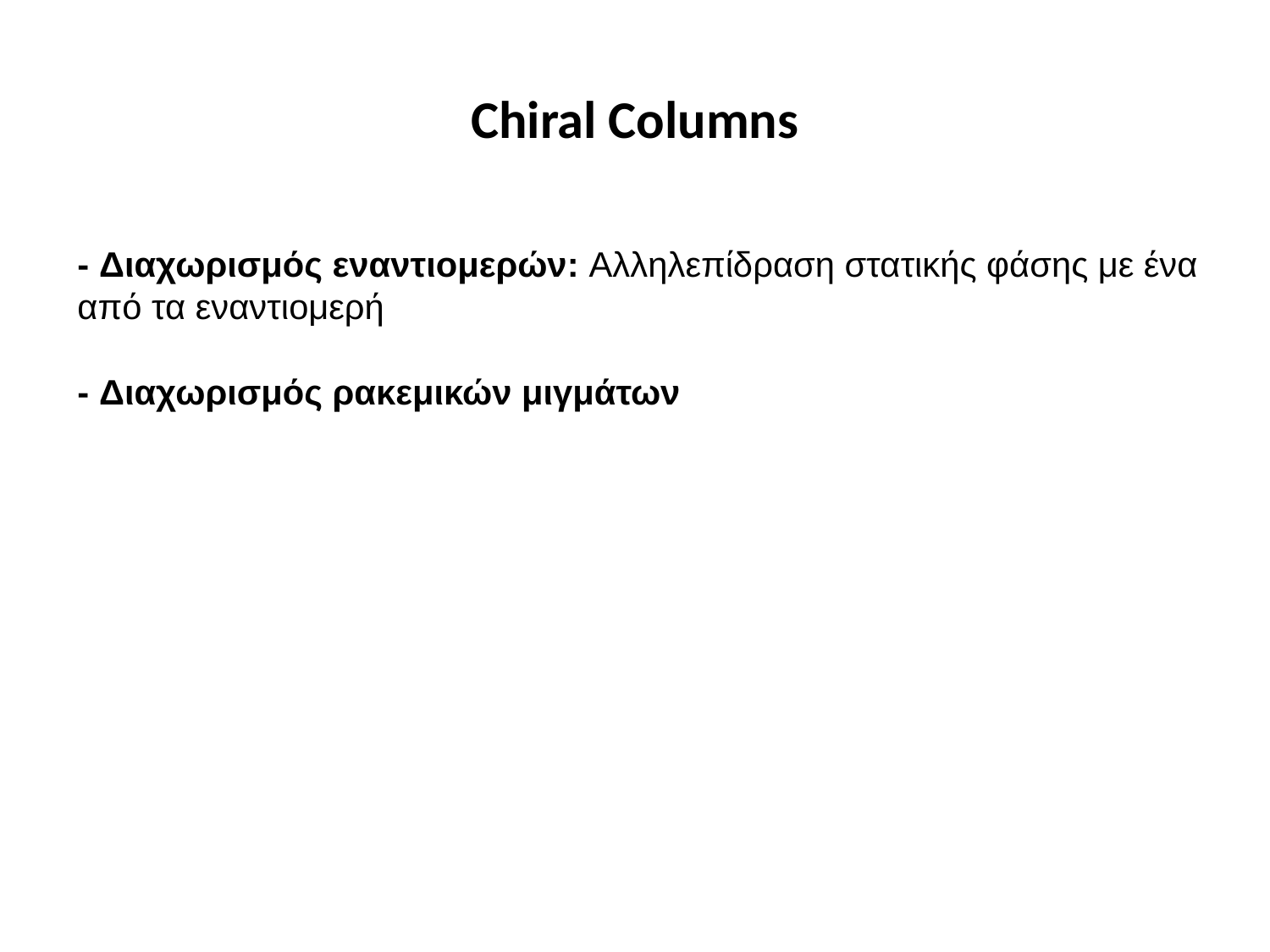

# Chiral Columns
- Διαχωρισμός εναντιομερών: Αλληλεπίδραση στατικής φάσης με ένα από τα εναντιομερή

- Διαχωρισμός ρακεμικών μιγμάτων